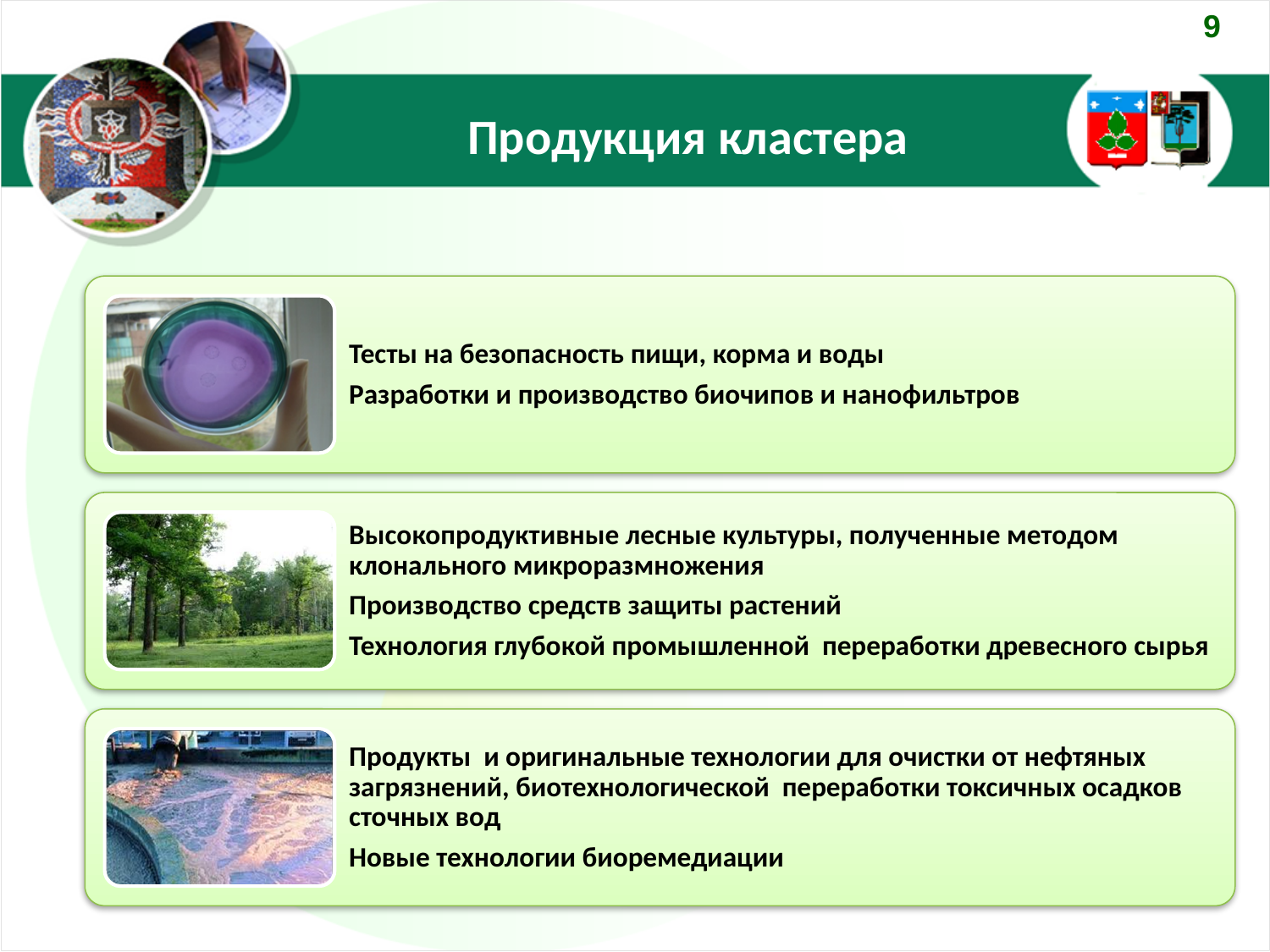

9
Продукция кластера
Тесты на безопасность пищи, корма и воды
Разработки и производство биочипов и нанофильтров
Высокопродуктивные лесные культуры, полученные методом клонального микроразмножения
Производство средств защиты растений
Технология глубокой промышленной  переработки древесного сырья
Продукты  и оригинальные технологии для очистки от нефтяных загрязнений, биотехнологической  переработки токсичных осадков сточных вод
Новые технологии биоремедиации